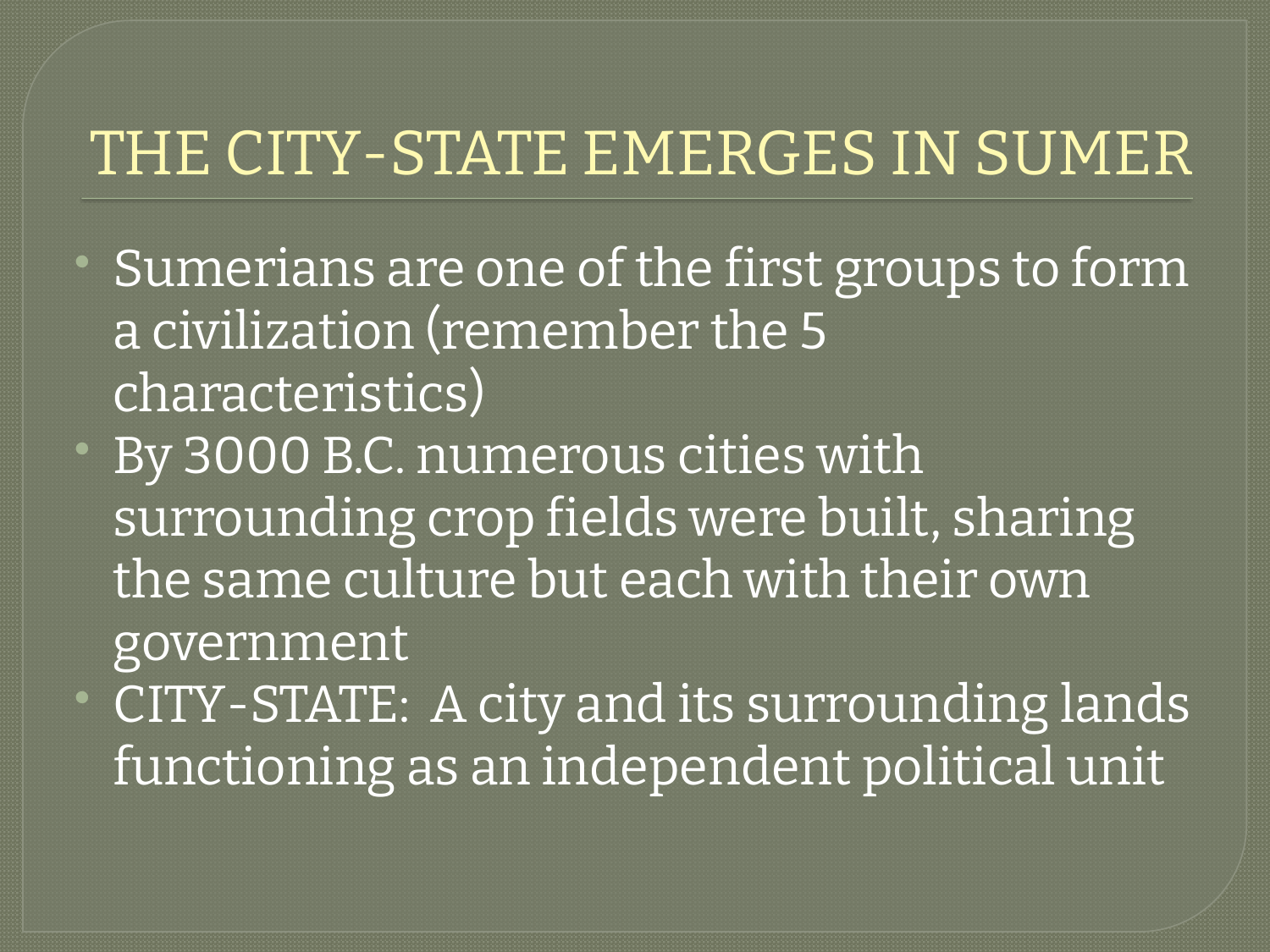

# THE CITY-STATE EMERGES IN SUMER
Sumerians are one of the first groups to form a civilization (remember the 5 characteristics)
By 3000 B.C. numerous cities with surrounding crop fields were built, sharing the same culture but each with their own government
CITY-STATE:  A city and its surrounding lands functioning as an independent political unit